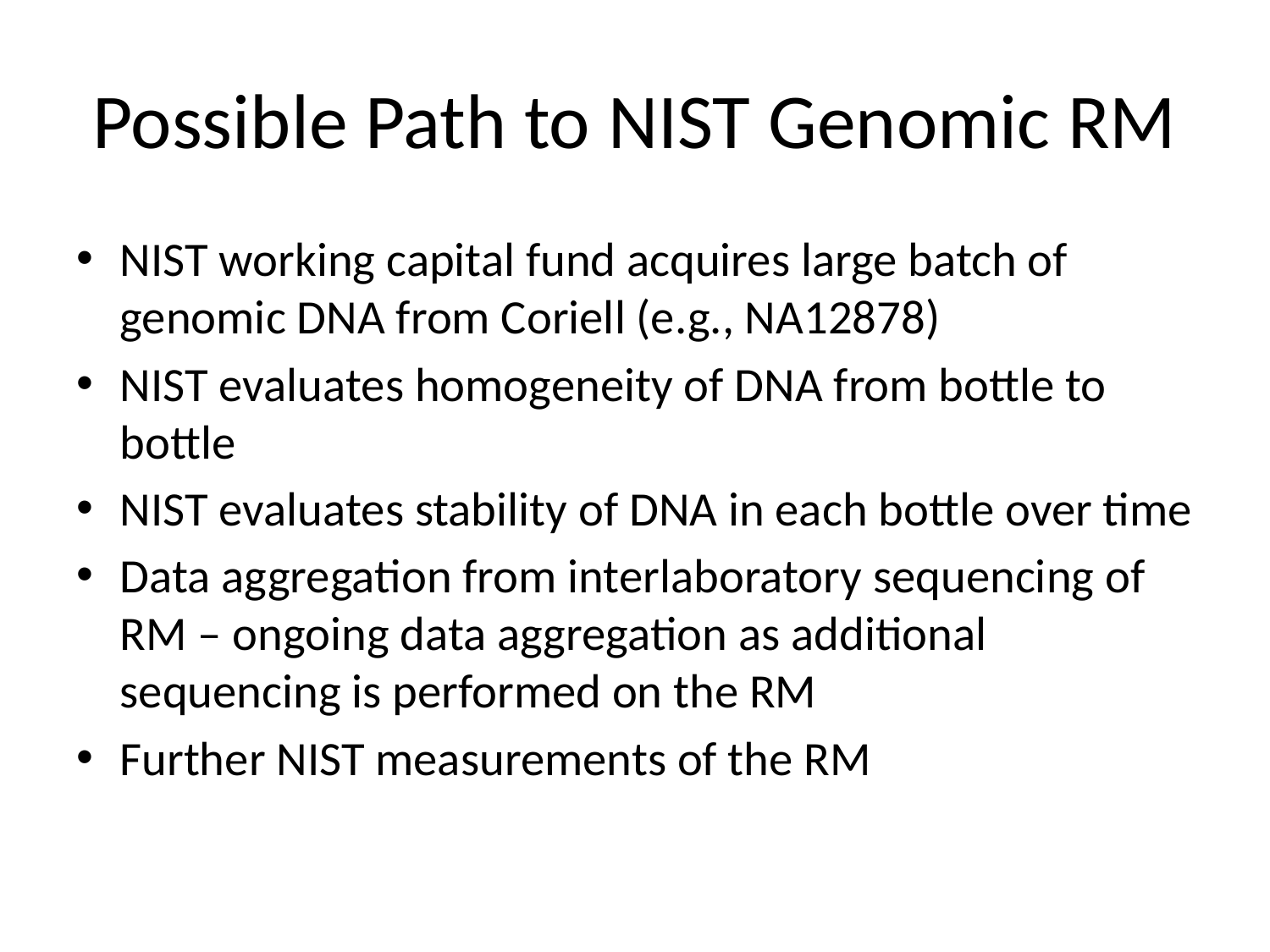

# Possible Path to NIST Genomic RM
NIST working capital fund acquires large batch of genomic DNA from Coriell (e.g., NA12878)
NIST evaluates homogeneity of DNA from bottle to bottle
NIST evaluates stability of DNA in each bottle over time
Data aggregation from interlaboratory sequencing of RM – ongoing data aggregation as additional sequencing is performed on the RM
Further NIST measurements of the RM